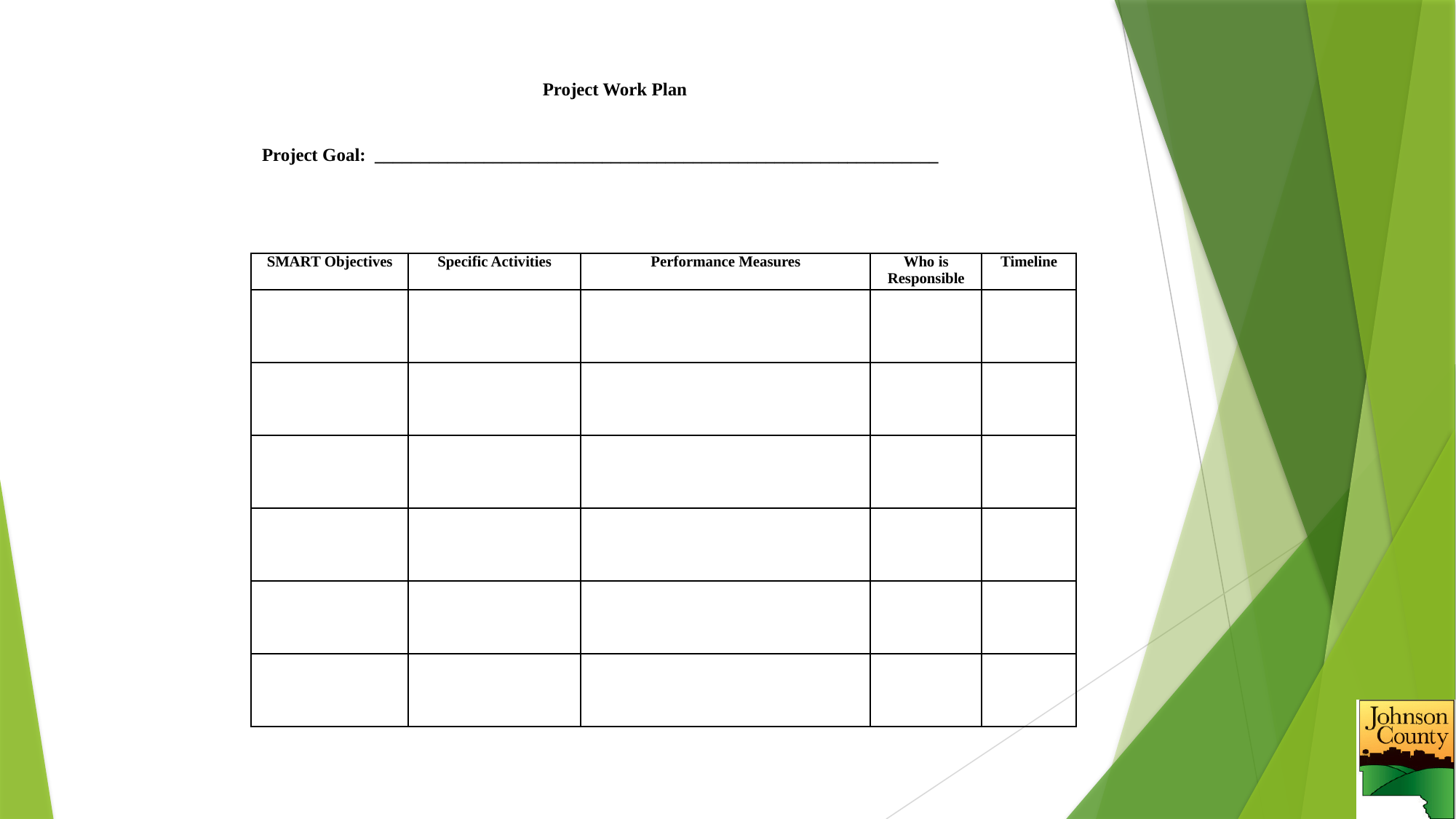

Project Work Plan

Project Goal:  ______________________________________________________________

| SMART Objectives | Specific Activities | Performance Measures | Who is Responsible | Timeline |
| --- | --- | --- | --- | --- |
|  |  |  |  |  |
|  |  |  |  |  |
|  |  |  |  |  |
|  |  |  |  |  |
|  |  |  |  |  |
|  |  |  |  |  |